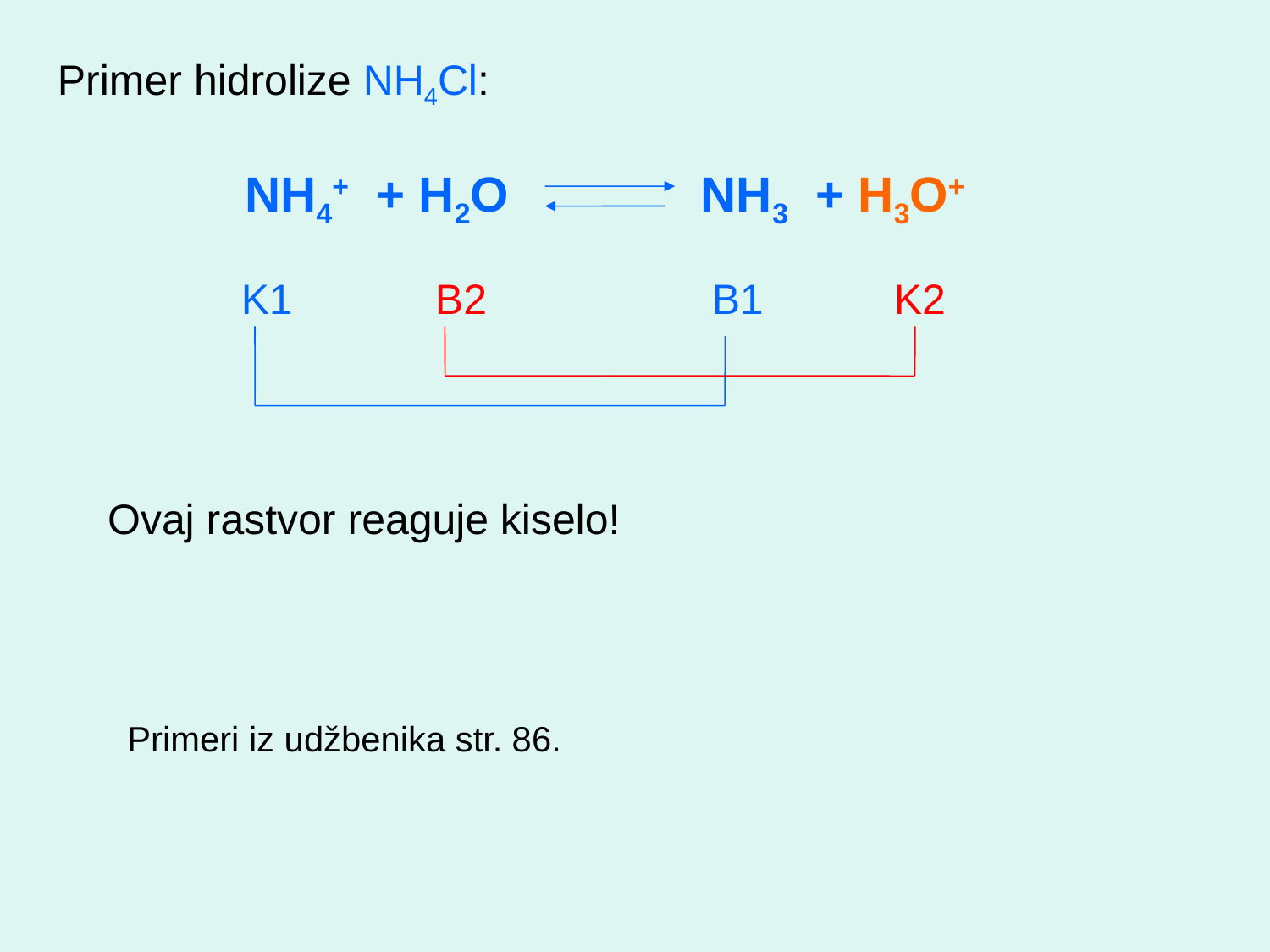

Primer hidrolize NH4Cl:
NH4+  + H2O              NH3  + H3O+

  K1            B2                   B1           K2

Ovaj rastvor reaguje kiselo!
Primeri iz udžbenika str. 86.